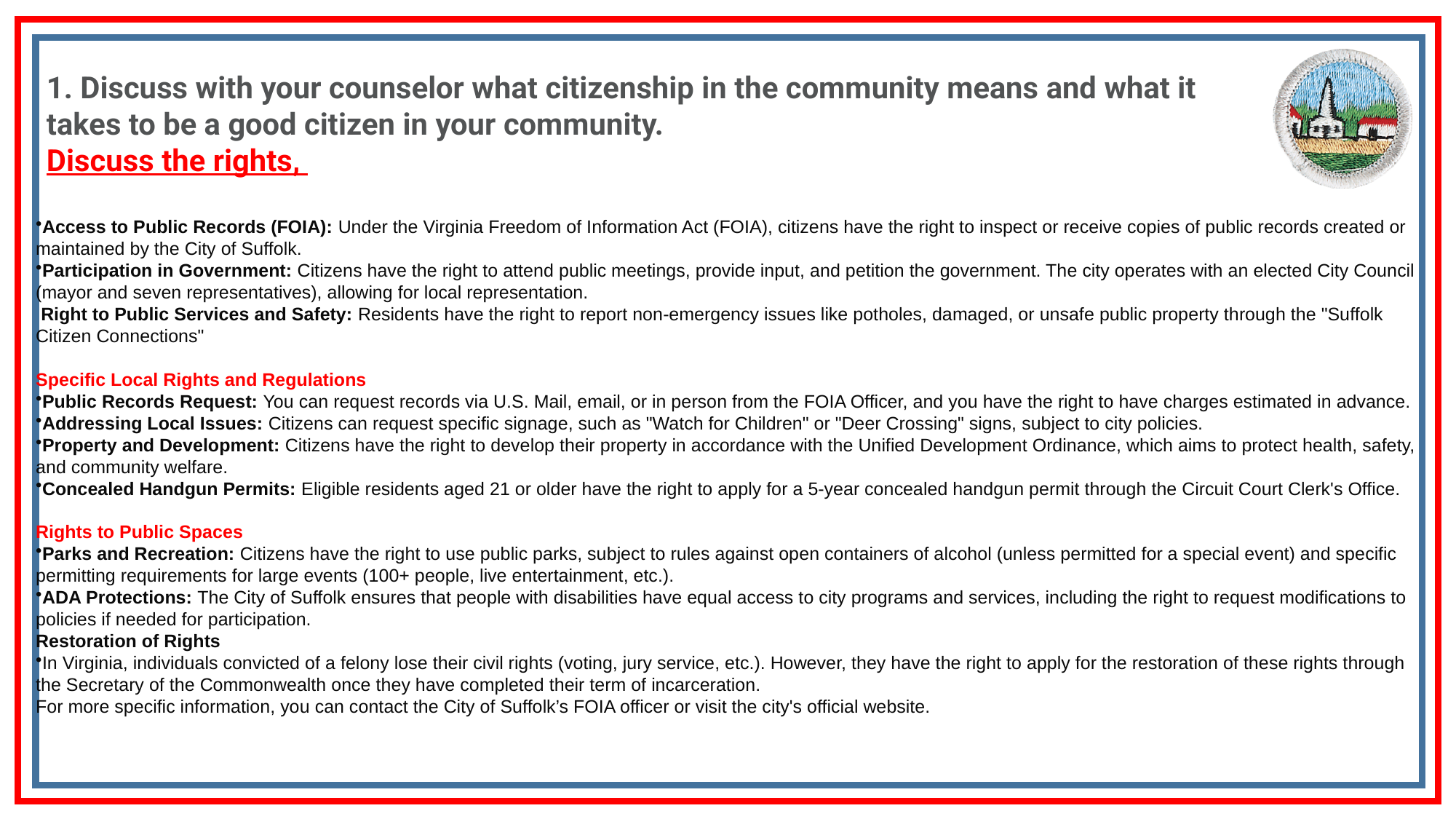

1. Discuss with your counselor what citizenship in the community means and what it takes to be a good citizen in your community.
Discuss the rights,

Access to Public Records (FOIA): Under the Virginia Freedom of Information Act (FOIA), citizens have the right to inspect or receive copies of public records created or maintained by the City of Suffolk.
Participation in Government: Citizens have the right to attend public meetings, provide input, and petition the government. The city operates with an elected City Council (mayor and seven representatives), allowing for local representation.
 Right to Public Services and Safety: Residents have the right to report non-emergency issues like potholes, damaged, or unsafe public property through the "Suffolk Citizen Connections"

Specific Local Rights and Regulations
Public Records Request: You can request records via U.S. Mail, email, or in person from the FOIA Officer, and you have the right to have charges estimated in advance.
Addressing Local Issues: Citizens can request specific signage, such as "Watch for Children" or "Deer Crossing" signs, subject to city policies.
Property and Development: Citizens have the right to develop their property in accordance with the Unified Development Ordinance, which aims to protect health, safety, and community welfare.
Concealed Handgun Permits: Eligible residents aged 21 or older have the right to apply for a 5-year concealed handgun permit through the Circuit Court Clerk's Office.

Rights to Public Spaces
Parks and Recreation: Citizens have the right to use public parks, subject to rules against open containers of alcohol (unless permitted for a special event) and specific permitting requirements for large events (100+ people, live entertainment, etc.).
ADA Protections: The City of Suffolk ensures that people with disabilities have equal access to city programs and services, including the right to request modifications to policies if needed for participation.
Restoration of Rights
In Virginia, individuals convicted of a felony lose their civil rights (voting, jury service, etc.). However, they have the right to apply for the restoration of these rights through the Secretary of the Commonwealth once they have completed their term of incarceration.
For more specific information, you can contact the City of Suffolk’s FOIA officer or visit the city's official website.